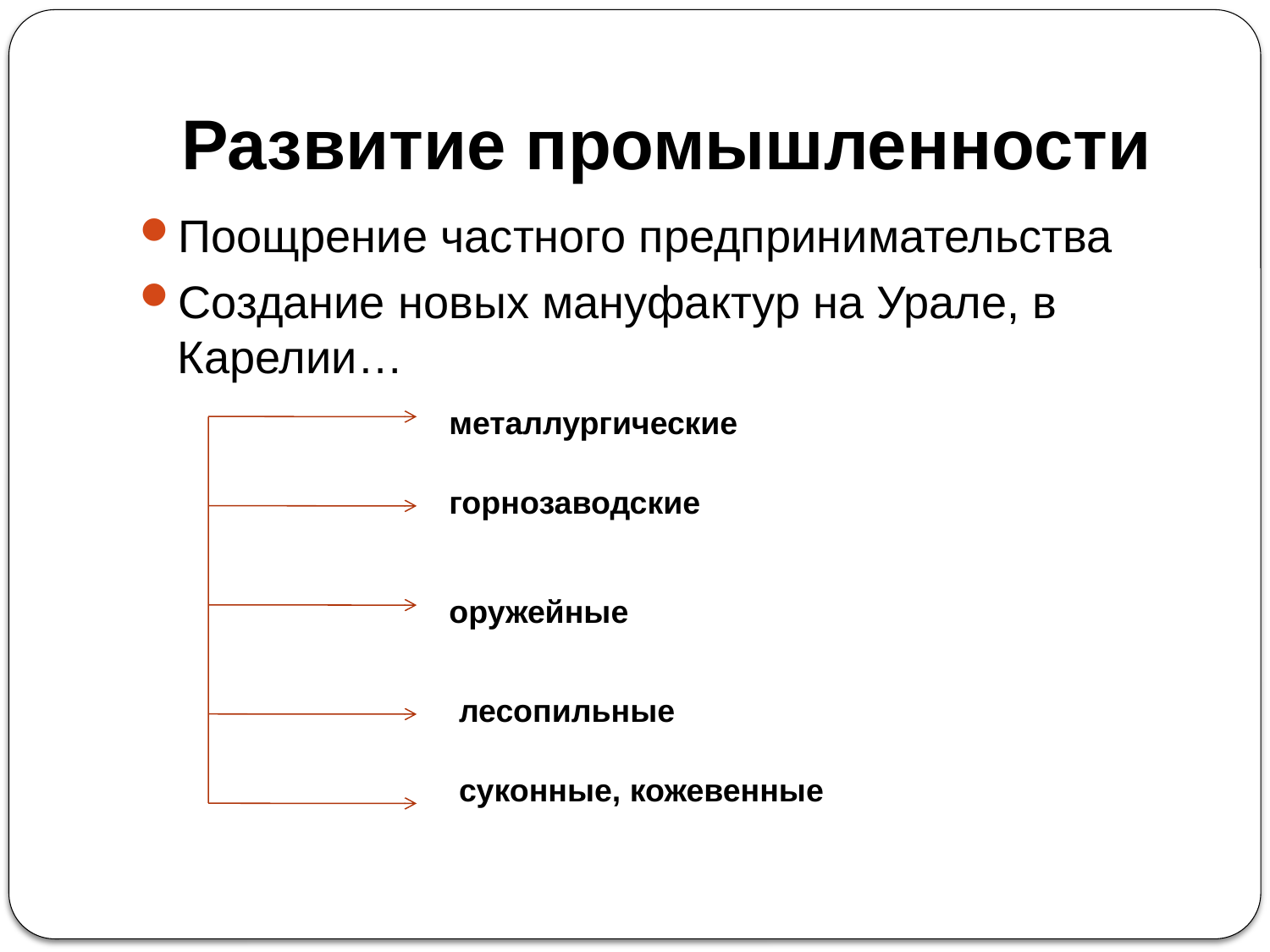

# Развитие промышленности
Поощрение частного предпринимательства
Создание новых мануфактур на Урале, в Карелии…
металлургические
горнозаводские
оружейные
лесопильные
суконные, кожевенные